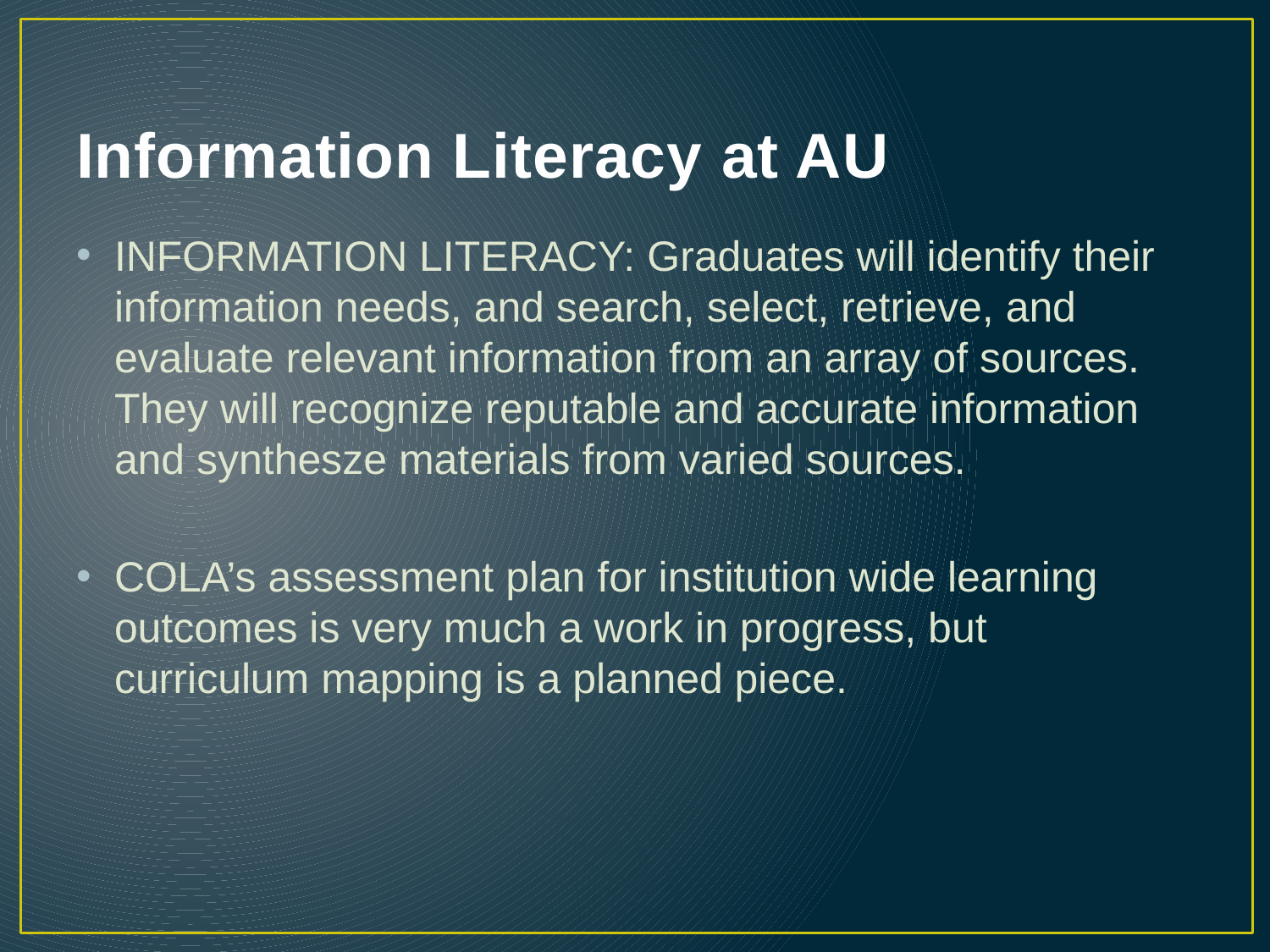

# Information Literacy at AU
INFORMATION LITERACY: Graduates will identify their information needs, and search, select, retrieve, and evaluate relevant information from an array of sources. They will recognize reputable and accurate information and synthesze materials from varied sources.

COLA’s assessment plan for institution wide learning outcomes is very much a work in progress, but curriculum mapping is a planned piece.